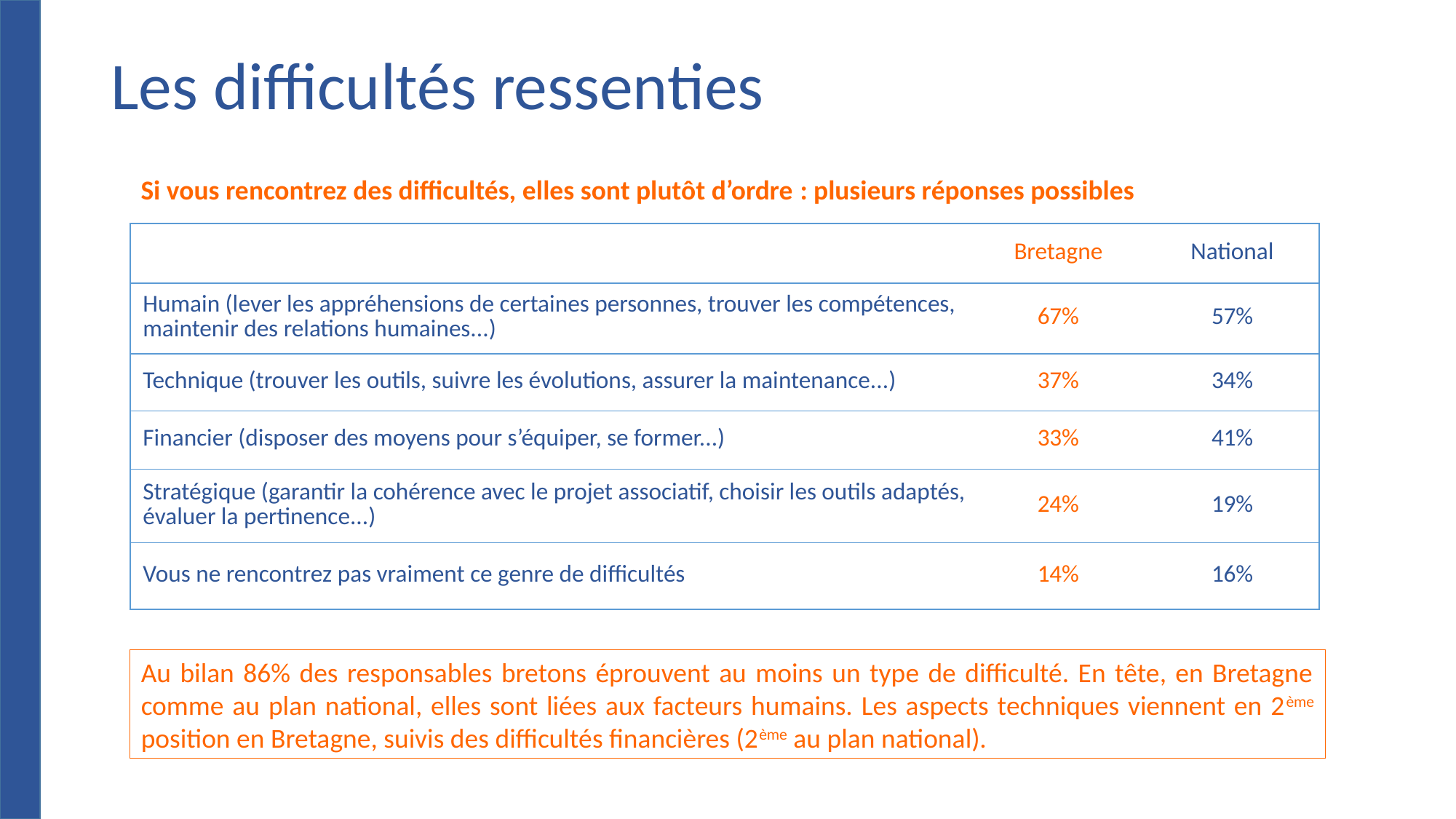

# Les difficultés ressenties
Si vous rencontrez des difficultés, elles sont plutôt d’ordre : plusieurs réponses possibles
|  | Bretagne | National |
| --- | --- | --- |
| Humain (lever les appréhensions de certaines personnes, trouver les compétences, maintenir des relations humaines...) | 67% | 57% |
| Technique (trouver les outils, suivre les évolutions, assurer la maintenance...) | 37% | 34% |
| Financier (disposer des moyens pour s’équiper, se former...) | 33% | 41% |
| Stratégique (garantir la cohérence avec le projet associatif, choisir les outils adaptés, évaluer la pertinence...) | 24% | 19% |
| Vous ne rencontrez pas vraiment ce genre de difficultés | 14% | 16% |
Au bilan 86% des responsables bretons éprouvent au moins un type de difficulté. En tête, en Bretagne comme au plan national, elles sont liées aux facteurs humains. Les aspects techniques viennent en 2ème position en Bretagne, suivis des difficultés financières (2ème au plan national).
15